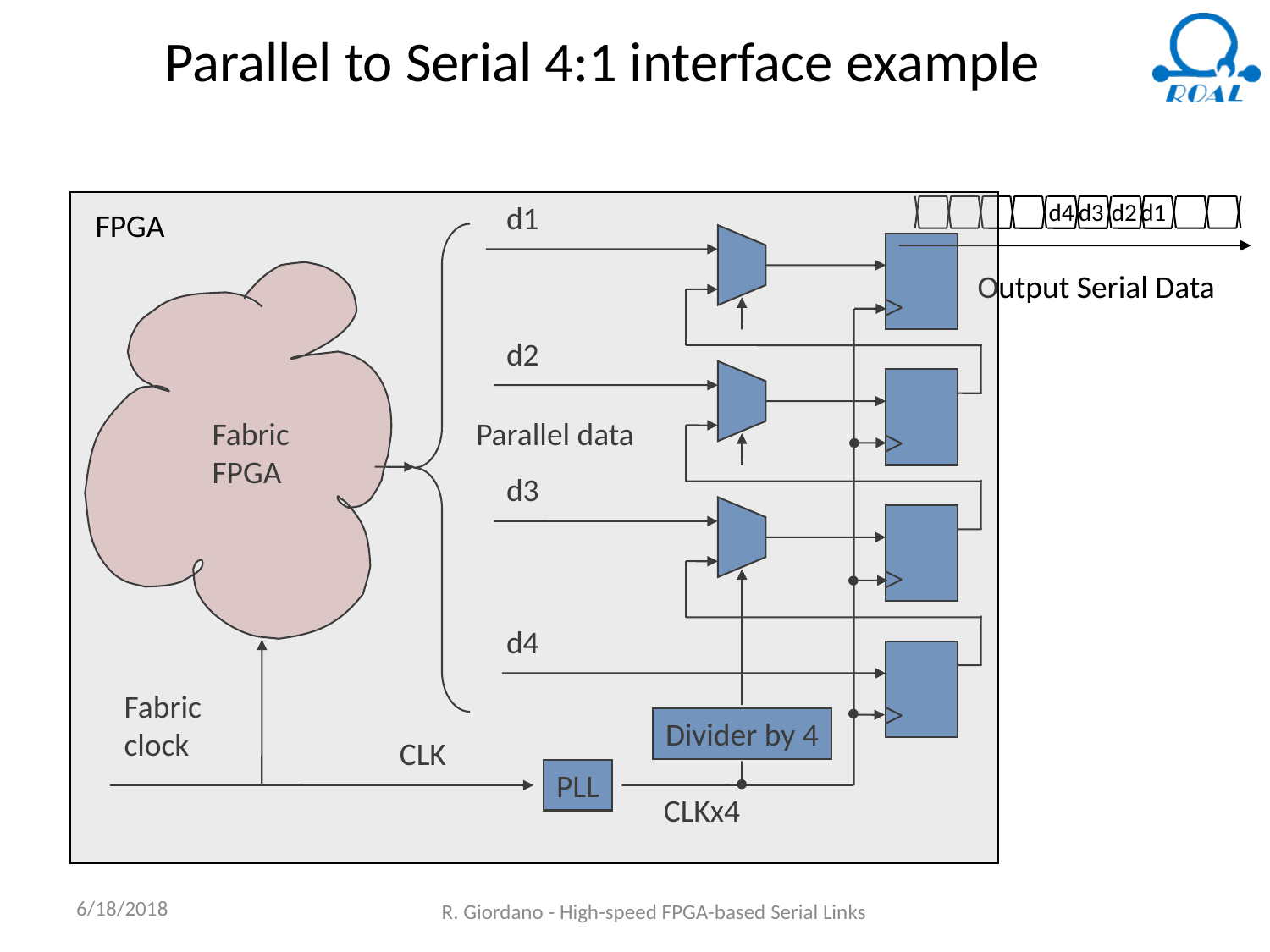

# Parallel to Serial 4:1 interface example
d4
d3
d2
d1

d1

FPGA

Output Serial Data

d2

Fabric
FPGA
Parallel data

d3

d4

Fabric
clock
Divider by 4

CLK
PLL

CLKx4

6/18/2018
R. Giordano - High-speed FPGA-based Serial Links